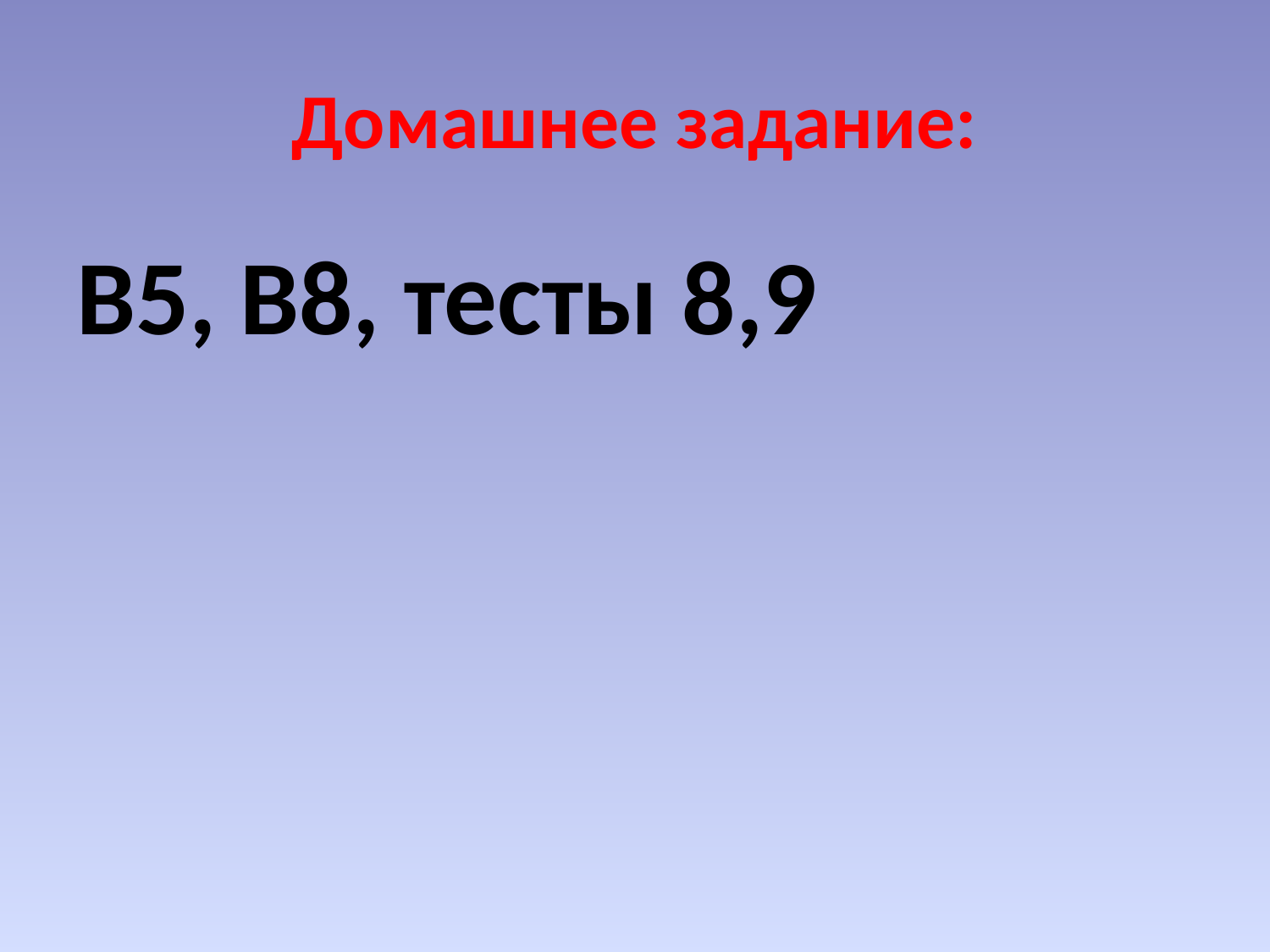

# Домашнее задание:
В5, В8, тесты 8,9